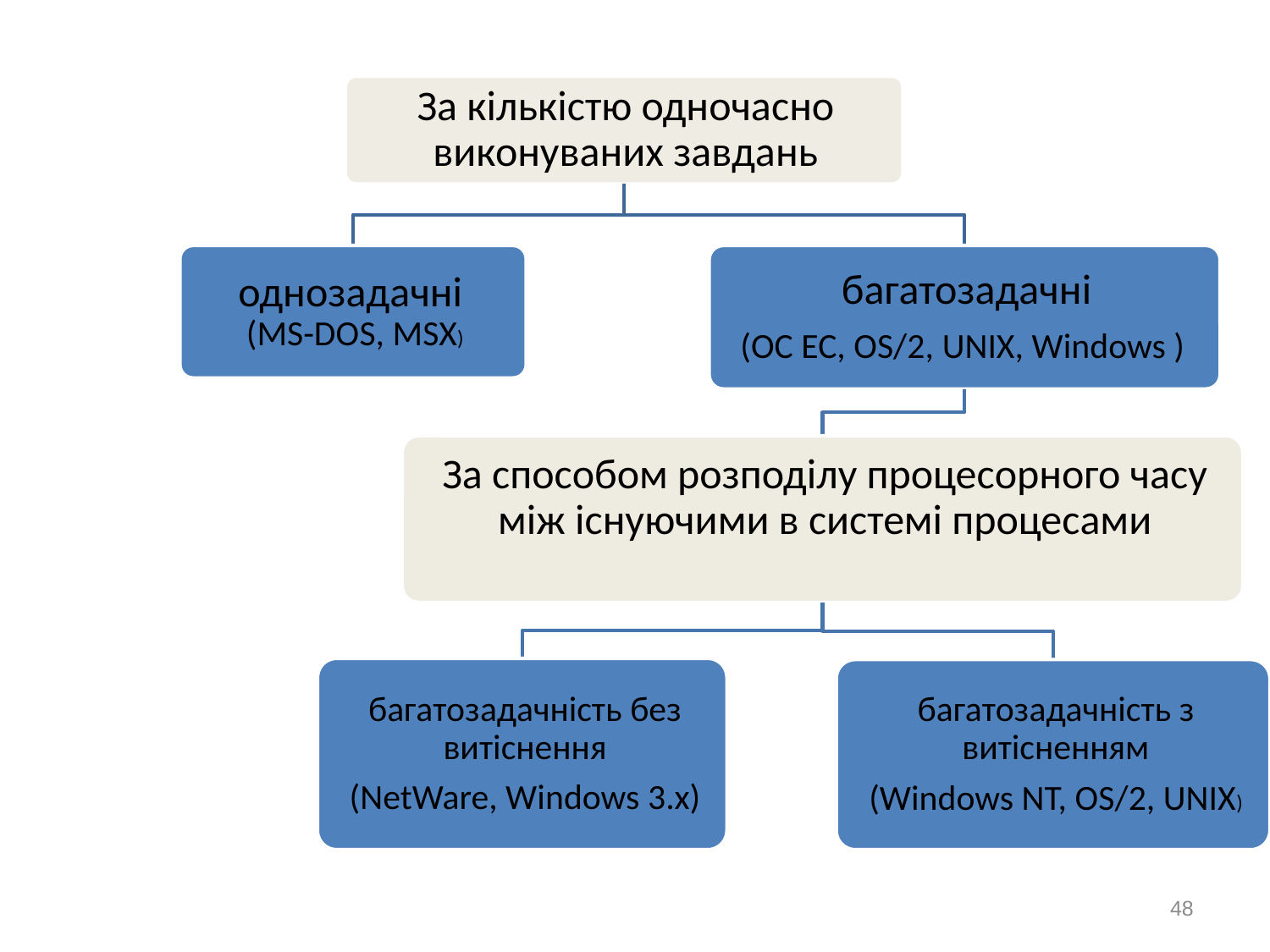

За кількістю одночасно виконуваних завдань
однозадачні
(MS-DOS, MSX)
багатозадачні
(OC EC, OS/2, UNIX, Windows )
За способом розподілу процесорного часу між існуючими в системі процесами
багатозадачність без витіснення
(NetWare, Windows 3.x)
багатозадачність з витісненням
(Windows NT, OS/2, UNIX)

48